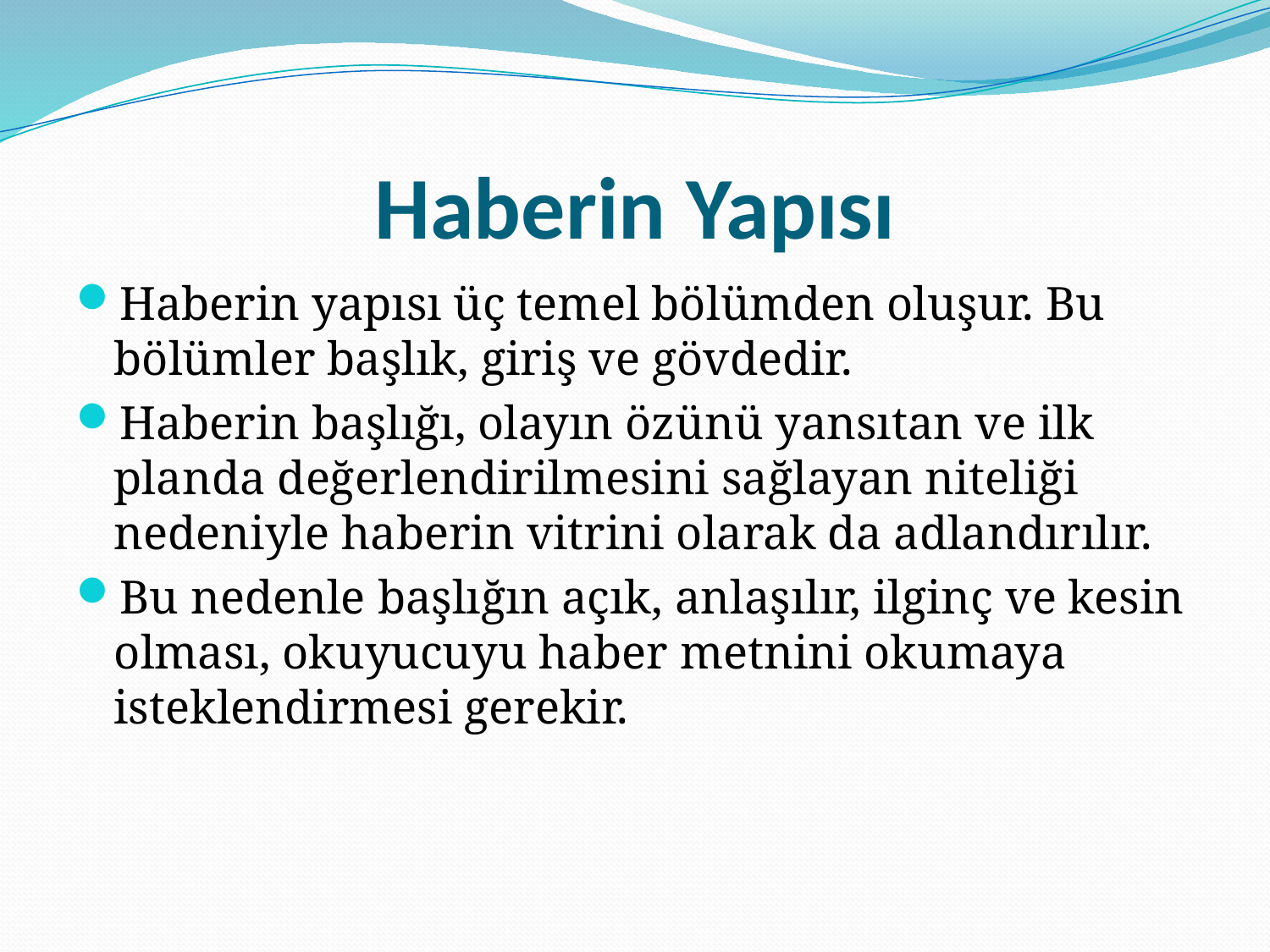

# Haberin Yapısı
Haberin yapısı üç temel bölümden oluşur. Bu bölümler başlık, giriş ve gövdedir.
Haberin başlığı, olayın özünü yansıtan ve ilk planda değerlendirilmesini sağlayan niteliği nedeniyle haberin vitrini olarak da adlandırılır.
Bu nedenle başlığın açık, anlaşılır, ilginç ve kesin olması, okuyucuyu haber metnini okumaya isteklendirmesi gerekir.